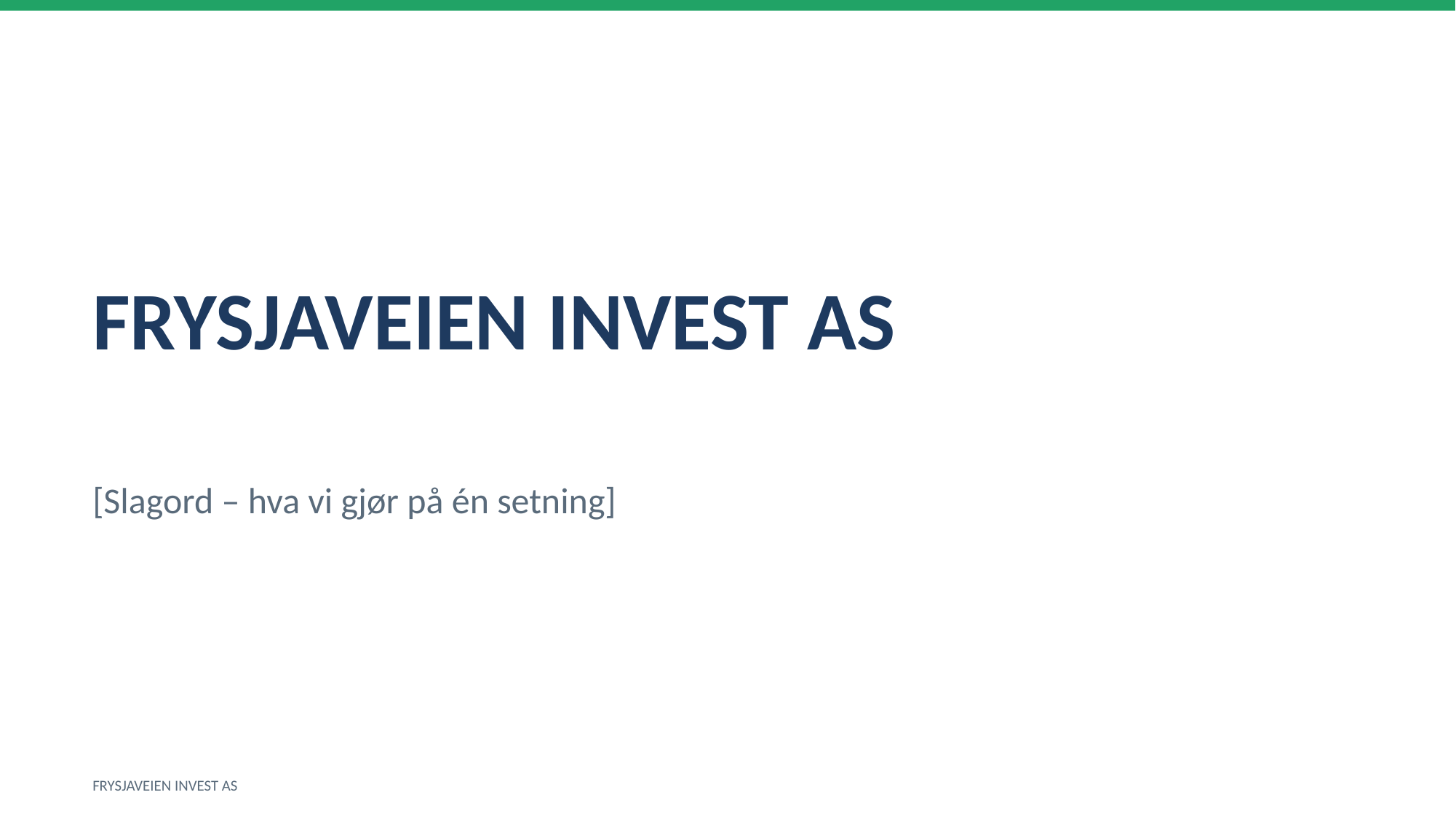

FRYSJAVEIEN INVEST AS
[Slagord – hva vi gjør på én setning]
FRYSJAVEIEN INVEST AS